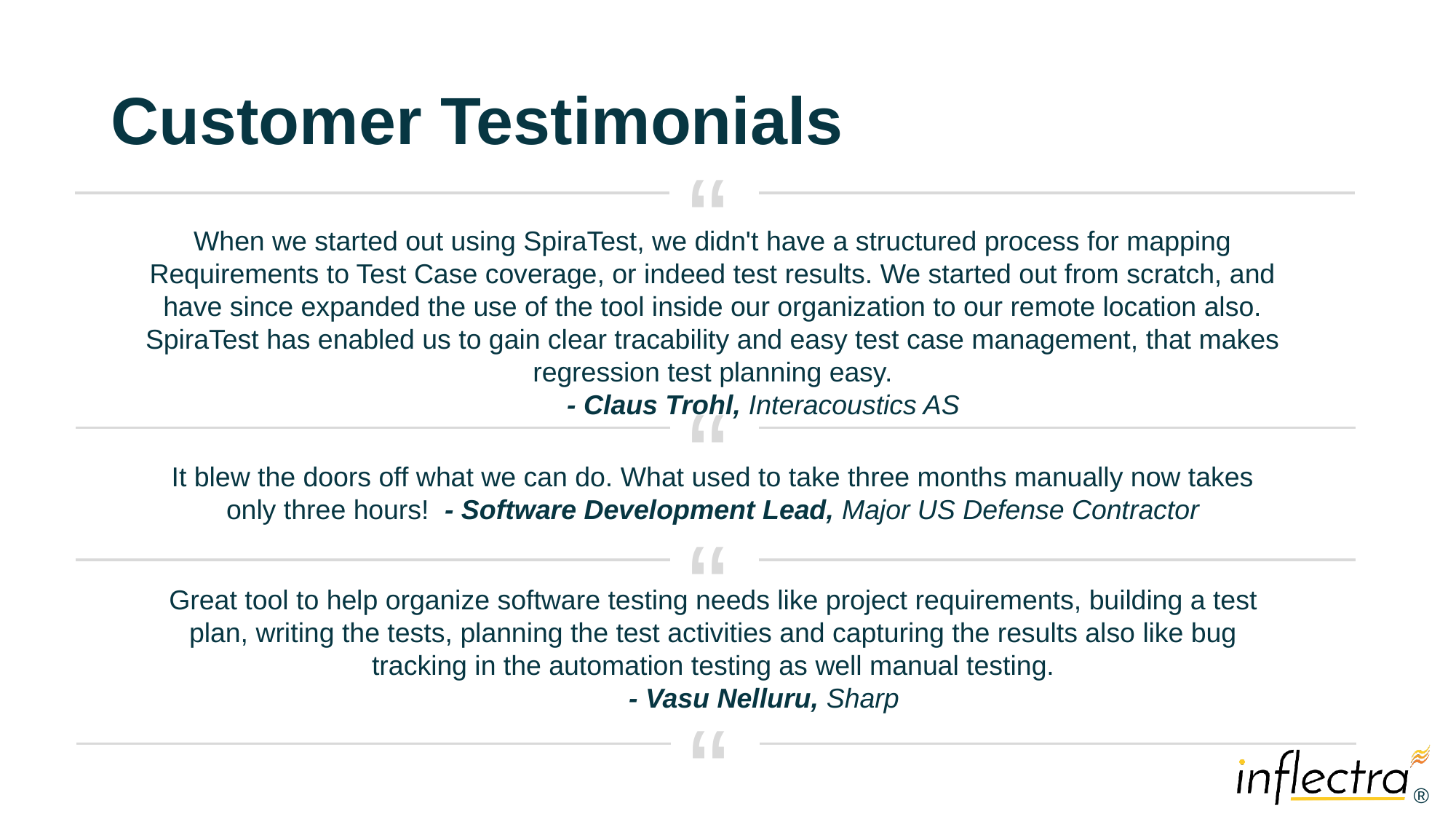

# Customer Testimonials
“
When we started out using SpiraTest, we didn't have a structured process for mapping Requirements to Test Case coverage, or indeed test results. We started out from scratch, and have since expanded the use of the tool inside our organization to our remote location also. SpiraTest has enabled us to gain clear tracability and easy test case management, that makes regression test planning easy.
 	- Claus Trohl, Interacoustics AS
“
It blew the doors off what we can do. What used to take three months manually now takes only three hours!	- Software Development Lead, Major US Defense Contractor
“
Great tool to help organize software testing needs like project requirements, building a test plan, writing the tests, planning the test activities and capturing the results also like bug tracking in the automation testing as well manual testing.
	- Vasu Nelluru, Sharp
“